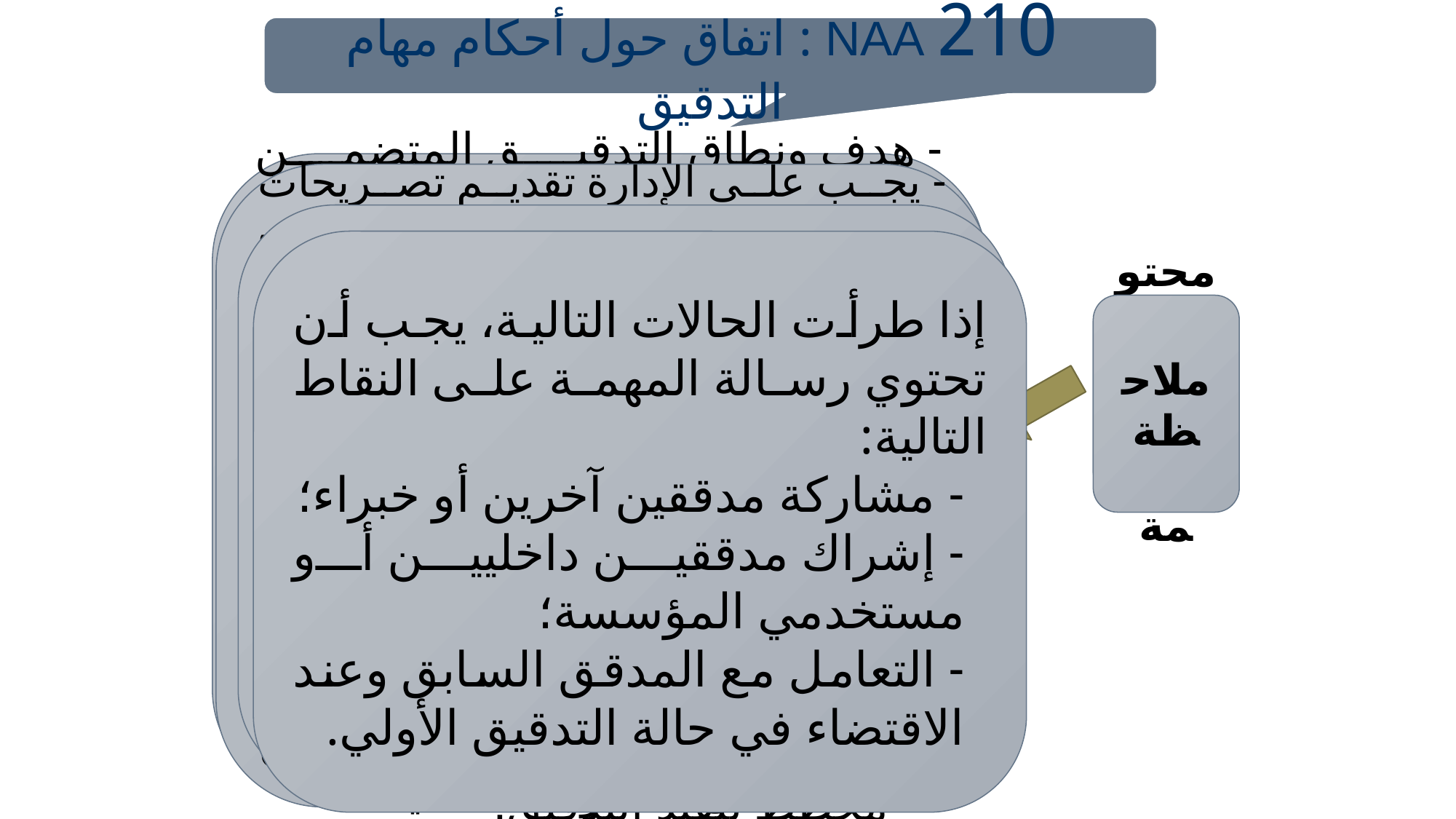

210 NAA : اتفاق حول أحكام مهام التدقيق

- هدف ونطاق التدقيق المتضمن الكشوفات المالية والقوانين السارية المفعول ومعايير التدقيق؛
مسؤوليات المدقق؛
مسؤوليات الإدارة؛
- تعريف المرجع المحاسبي المطبق عند إعداد الكشوفات المالية؛
الإشارة إلى الشكل والمضمون المقرر استعماله في كل تقرير مقدم من المدقق؛
طريقة حساب التعويضات وكيفية الدفع؛
مخطط تنفيذ التدقيق؛
- يجب على الإدارة تقديم تصريحات كتابية لتبرير العناصر المثبتة للكشوفات المالية أو التأكيدات التي تقوم عليها؛
- يجب على الإدارة أن تقدم مشروع الكشوفات المالية وكل المعلومات الضرورية في الوقت المناسب للمدقق حتى تسمح له بإتمام التدقيق وفق الرزنامة المقترحة؛
- يجب على الإدارة إعلام المدقق بالأفعال التي قد تؤثر على الكشوفات المالية و التي قد تعلم بها في الفترة الممتدة بين تاريخ تقرير التدقيق وتاريخ المصادقة على الكشوفات المالية.
نظرا للحدود المرتبطة بالتدقيق و كذلك تلك المرتبطة بالرقابة الداخلية فإنه يوجد خطر لا يمكن تفاديه مرتبط بعدم القدرة على كشف وجود اختلالات معتبرة حتى لو تم التخطيط للتدقيق وتنفيذه بشكل صحيح
إذا طرأت الحالات التالية، يجب أن تحتوي رسالة المهمة على النقاط التالية:
- مشاركة مدققين آخرين أو خبراء؛
- إشراك مدققين داخليين أو مستخدمي المؤسسة؛
- التعامل مع المدقق السابق وعند الاقتضاء في حالة التدقيق الأولي.
ملاحظة
محتوى رسالة المهمة